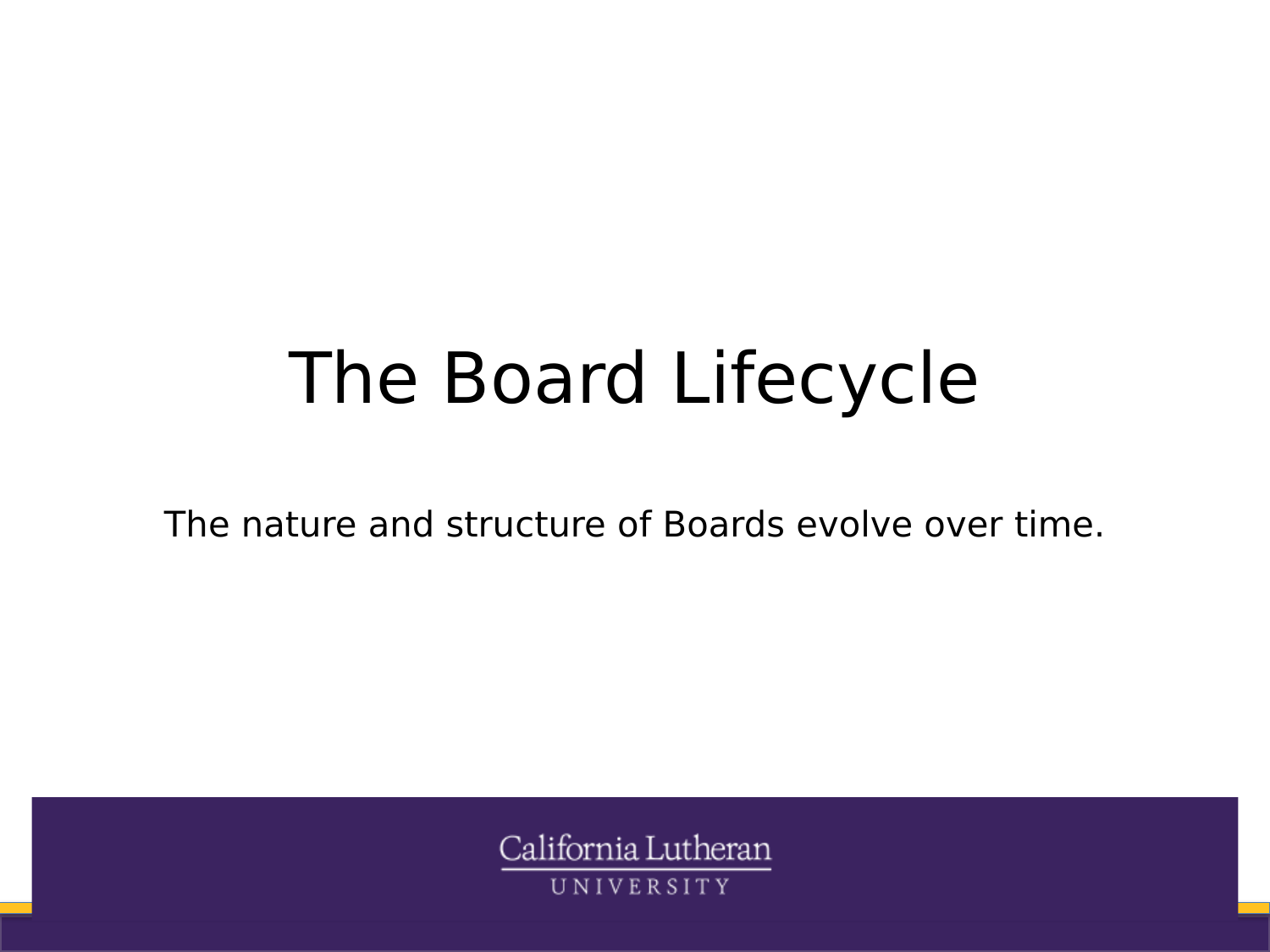

# The Board Lifecycle The nature and structure of Boards evolve over time.